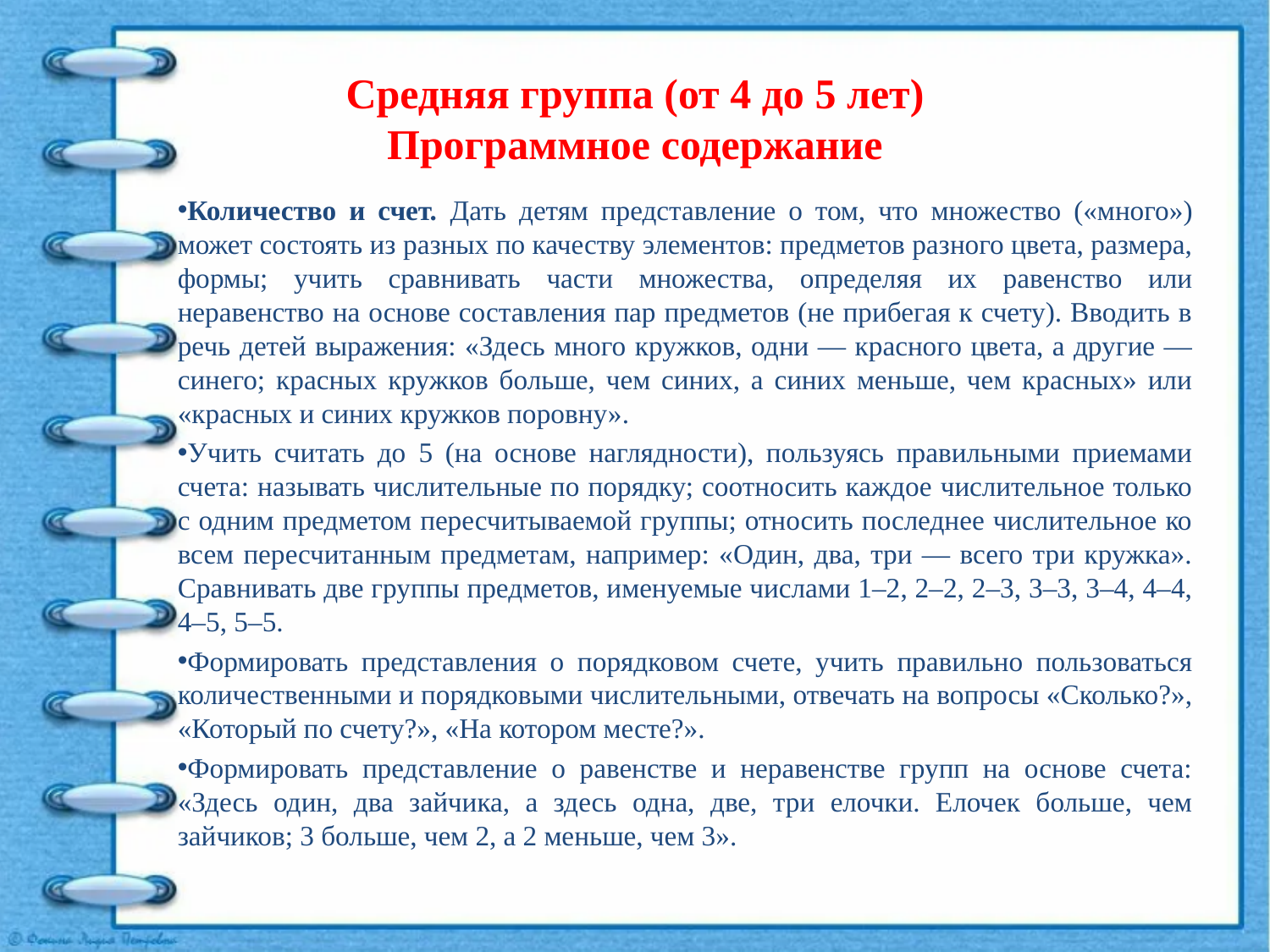

# Средняя группа (от 4 до 5 лет) Программное содержание
Количество и счет. Дать детям представление о том, что множество («много») может состоять из разных по качеству элементов: предметов разного цвета, размера, формы; учить сравнивать части множества, определяя их равенство или неравенство на основе составления пар предметов (не прибегая к счету). Вводить в речь детей выражения: «Здесь много кружков, одни — красного цвета, а другие — синего; красных кружков больше, чем синих, а синих меньше, чем красных» или «красных и синих кружков поровну».
Учить считать до 5 (на основе наглядности), пользуясь правильными приемами счета: называть числительные по порядку; соотносить каждое числительное только с одним предметом пересчитываемой группы; относить последнее числительное ко всем пересчитанным предметам, например: «Один, два, три — всего три кружка». Сравнивать две группы предметов, именуемые числами 1–2, 2–2, 2–3, 3–3, 3–4, 4–4, 4–5, 5–5.
Формировать представления о порядковом счете, учить правильно пользоваться количественными и порядковыми числительными, отвечать на вопросы «Сколько?», «Который по счету?», «На котором месте?».
Формировать представление о равенстве и неравенстве групп на основе счета: «Здесь один, два зайчика, а здесь одна, две, три елочки. Елочек больше, чем зайчиков; 3 больше, чем 2, а 2 меньше, чем 3».